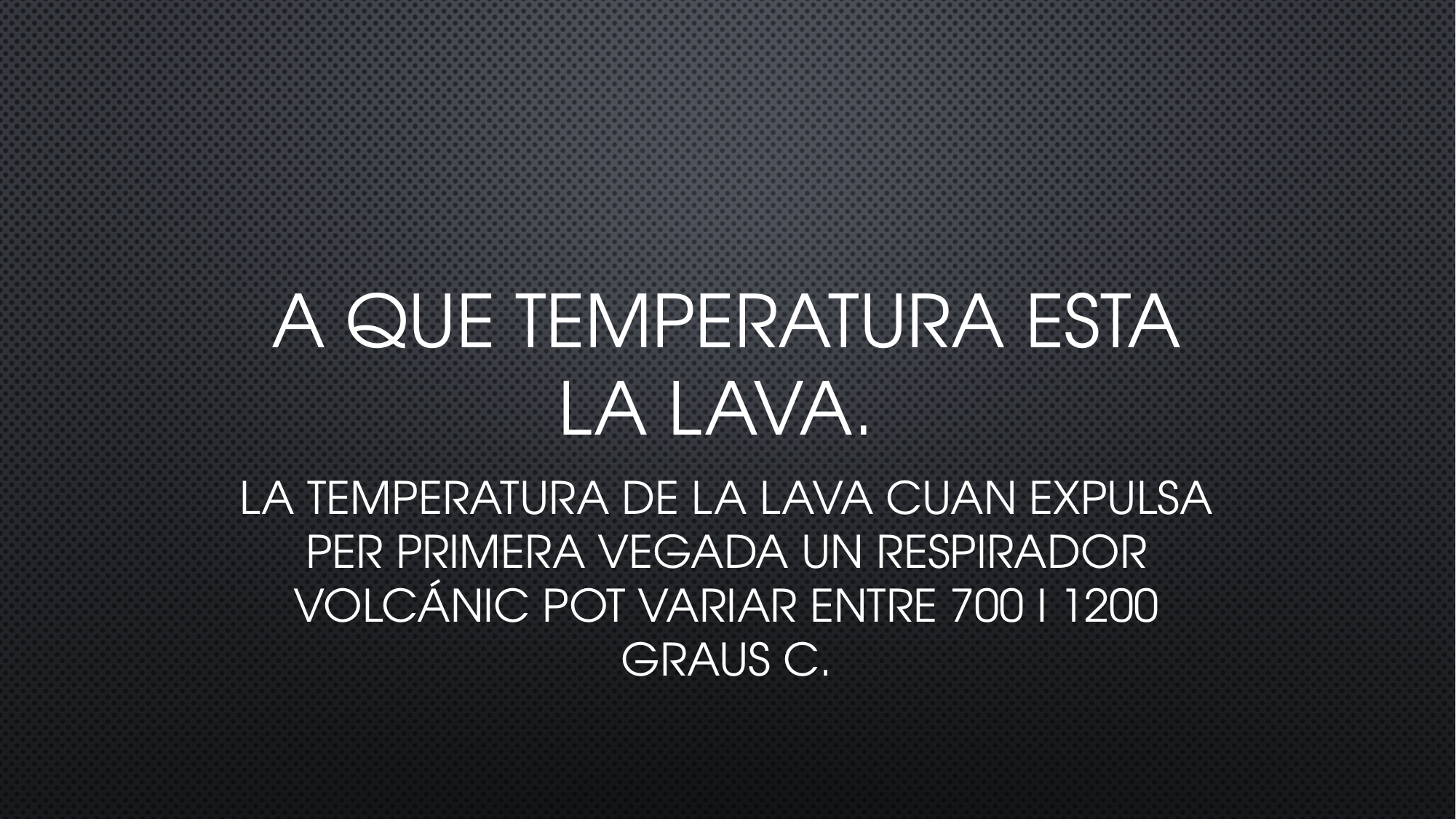

# a que temperatura esta la lava.
La temperatura de la lava cuan expulsa per primera vegada un respirador volcánic pot variar entre 700 i 1200 Graus C.